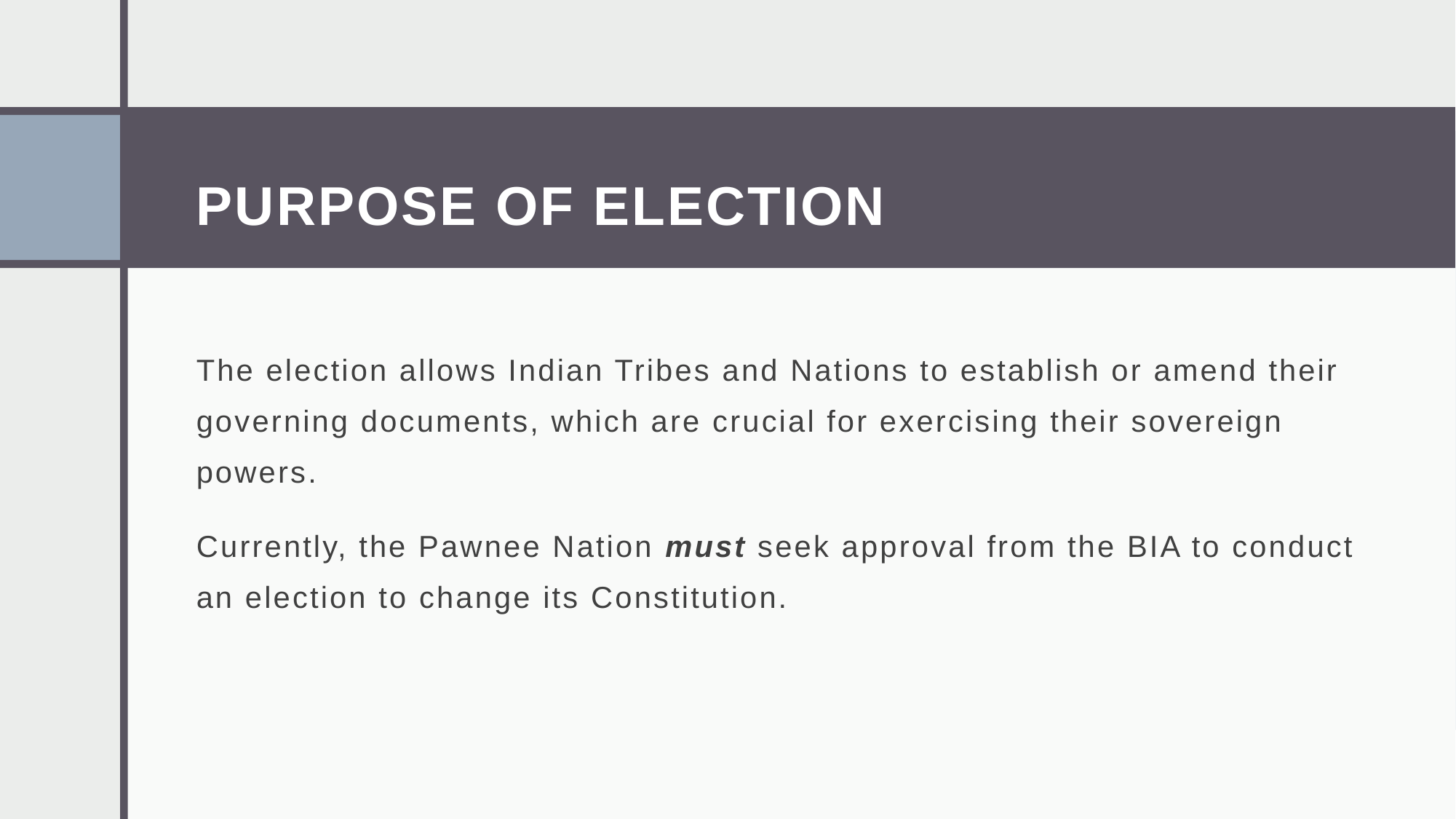

# PURPOSE OF ELECTION

The election allows Indian Tribes and Nations to establish or amend their governing documents, which are crucial for exercising their sovereign powers.
Currently, the Pawnee Nation must seek approval from the BIA to conduct an election to change its Constitution.